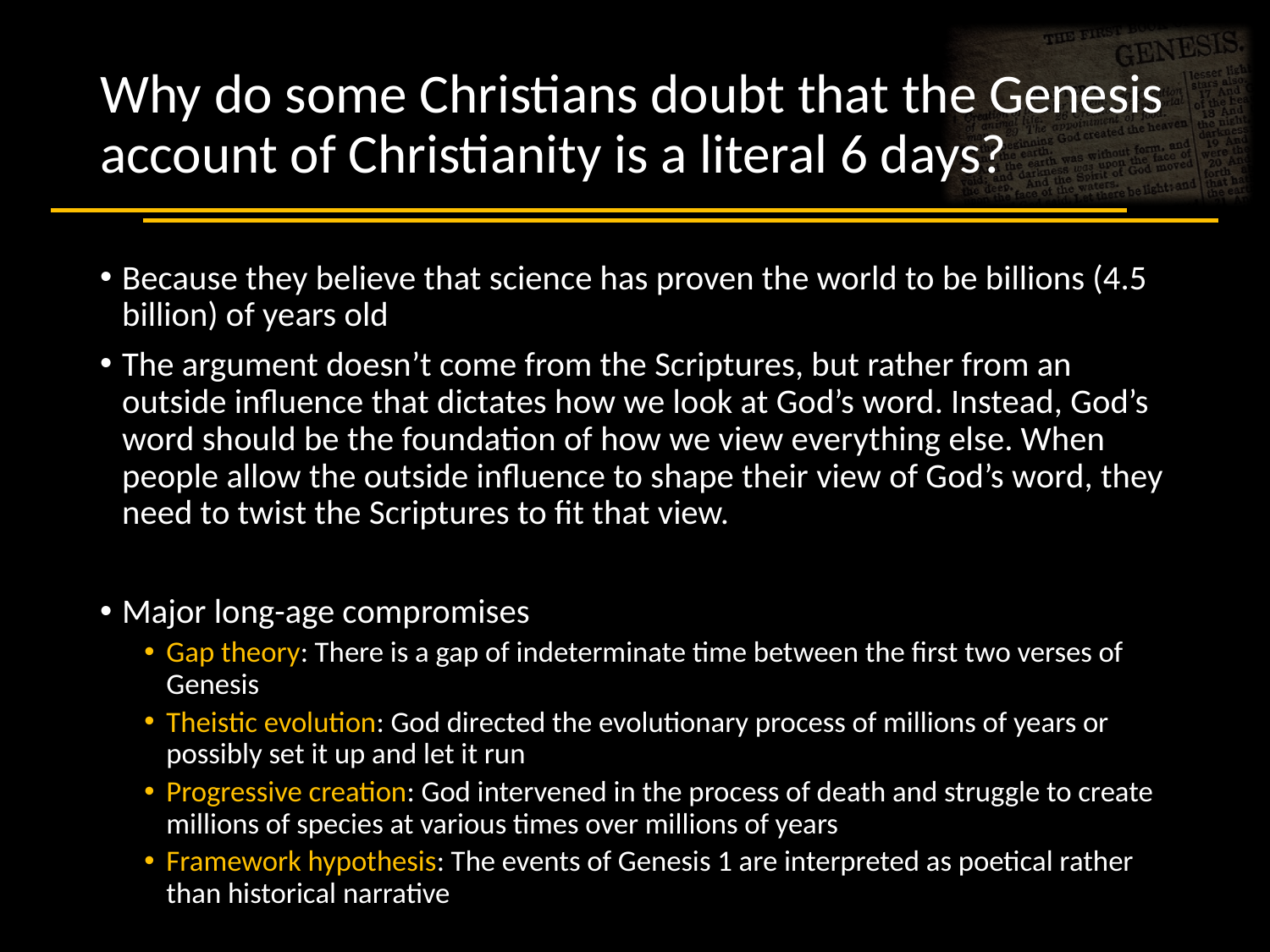

# Why do some Christians doubt that the Genesis account of Christianity is a literal 6 days?
Because they believe that science has proven the world to be billions (4.5 billion) of years old
The argument doesn’t come from the Scriptures, but rather from an outside influence that dictates how we look at God’s word. Instead, God’s word should be the foundation of how we view everything else. When people allow the outside influence to shape their view of God’s word, they need to twist the Scriptures to fit that view.

Major long-age compromises
Gap theory: There is a gap of indeterminate time between the first two verses of Genesis
Theistic evolution: God directed the evolutionary process of millions of years or possibly set it up and let it run
Progressive creation: God intervened in the process of death and struggle to create millions of species at various times over millions of years
Framework hypothesis: The events of Genesis 1 are interpreted as poetical rather than historical narrative